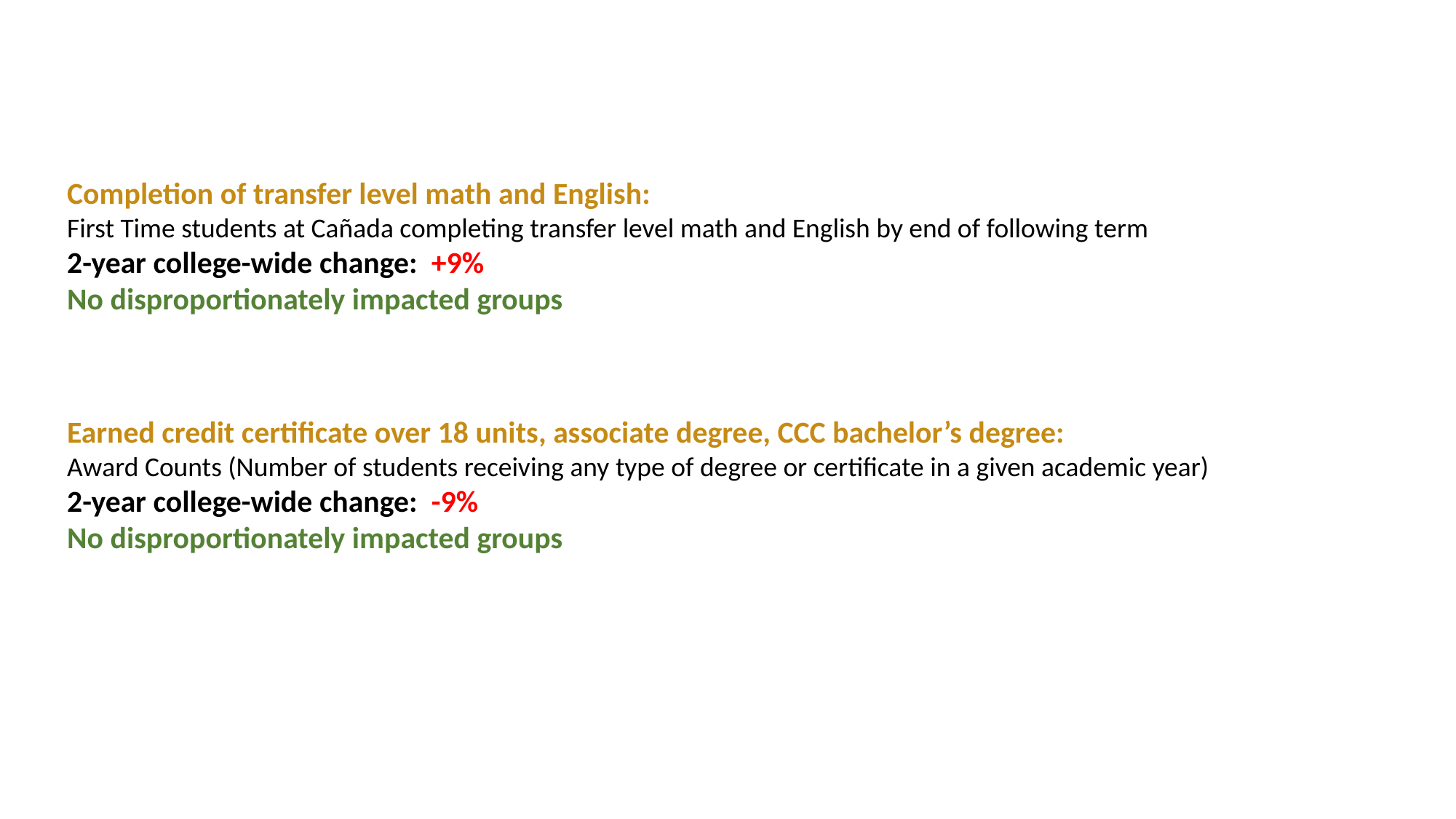

Completion of transfer level math and English:
First Time students at Cañada completing transfer level math and English by end of following term
2-year college-wide change:  +9%
No disproportionately impacted groups

Earned credit certificate over 18 units, associate degree, CCC bachelor’s degree:
Award Counts (Number of students receiving any type of degree or certificate in a given academic year)
2-year college-wide change:  -9%
No disproportionately impacted groups